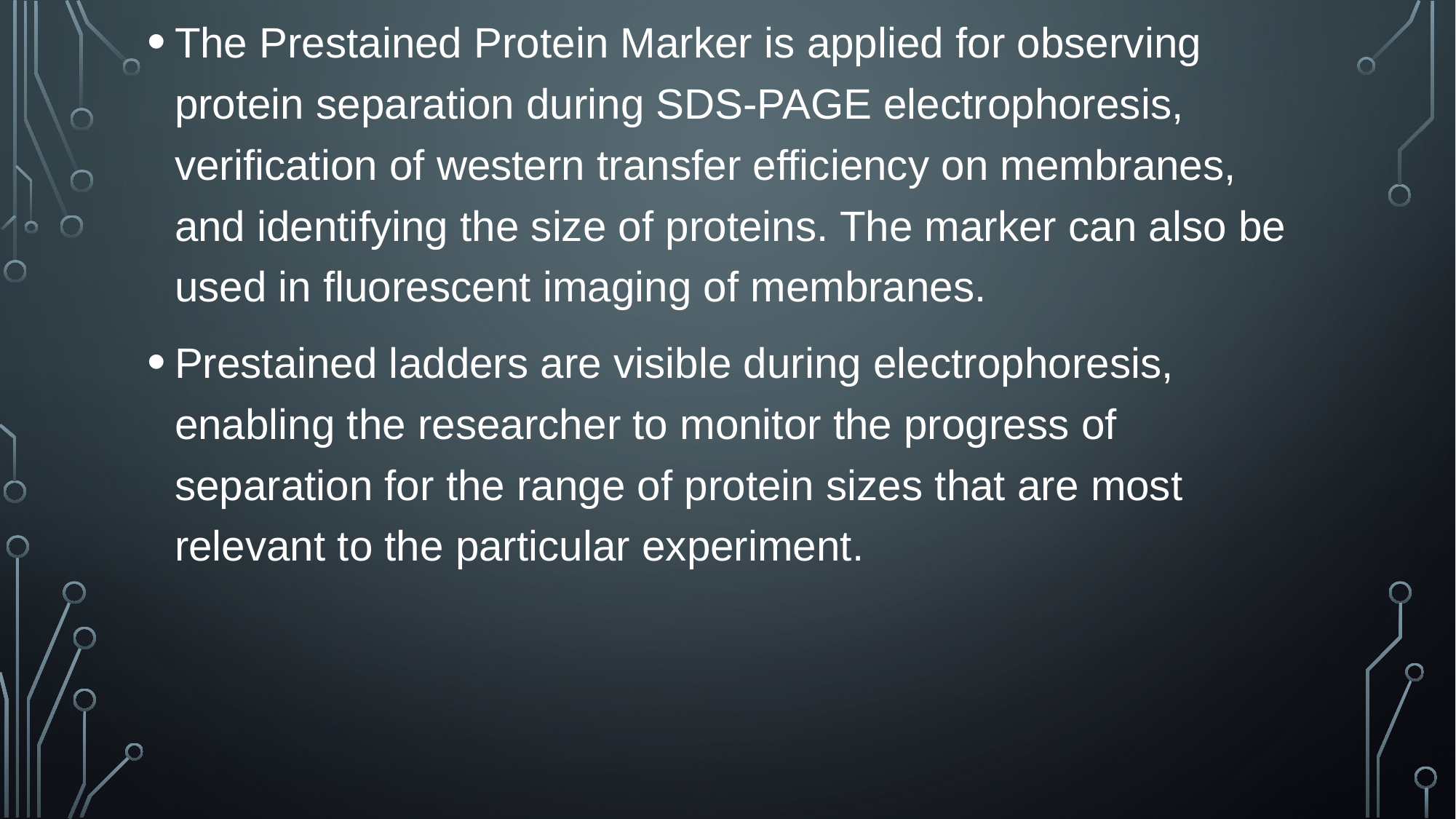

The Prestained Protein Marker is applied for observing protein separation during SDS-PAGE electrophoresis, verification of western transfer efficiency on membranes, and identifying the size of proteins. The marker can also be used in fluorescent imaging of membranes.
Prestained ladders are visible during electrophoresis, enabling the researcher to monitor the progress of separation for the range of protein sizes that are most relevant to the particular experiment.